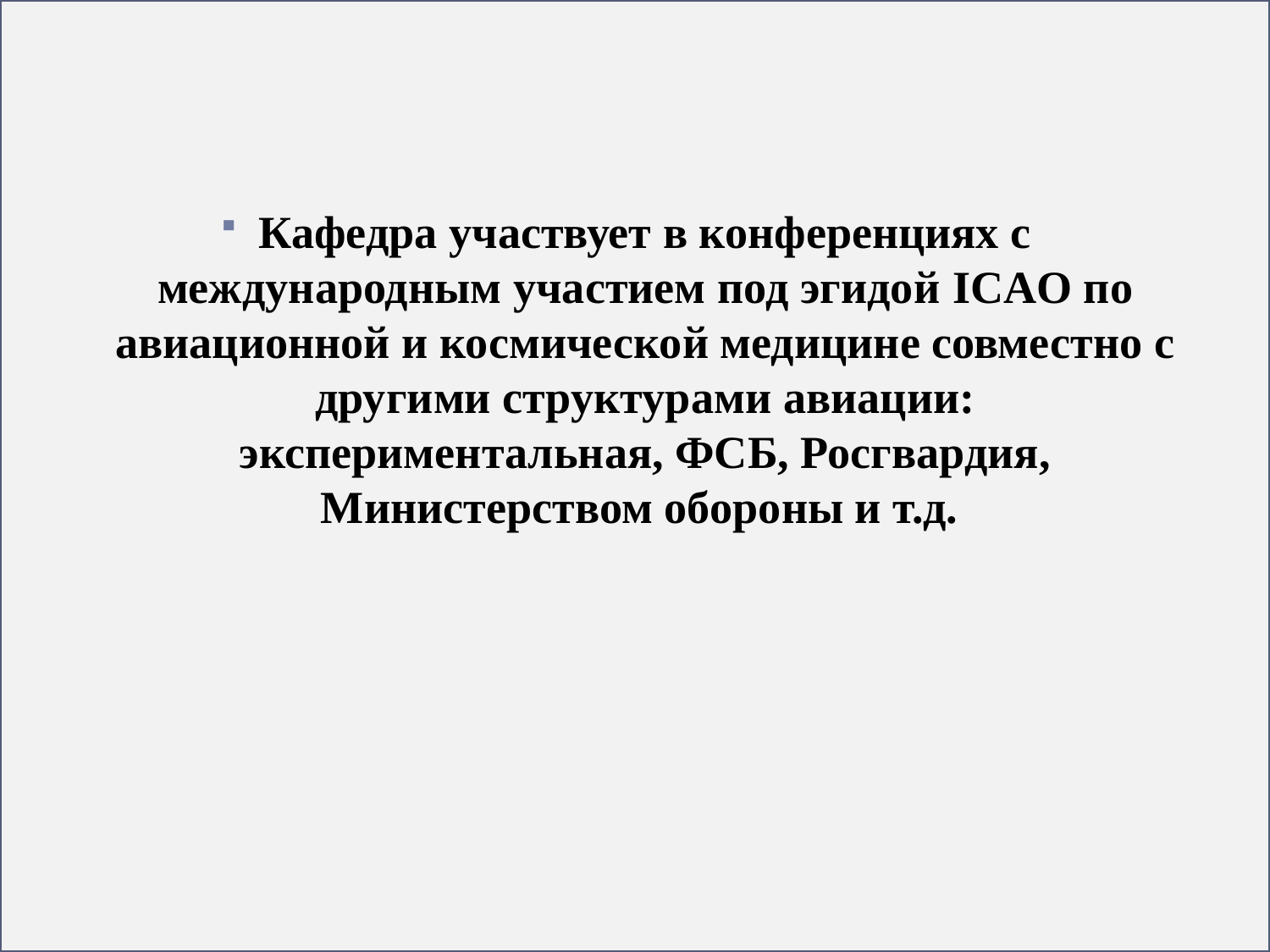

Кафедра участвует в конференциях с международным участием под эгидой ICAO по авиационной и космической медицине совместно с другими структурами авиации: экспериментальная, ФСБ, Росгвардия, Министерством обороны и т.д.